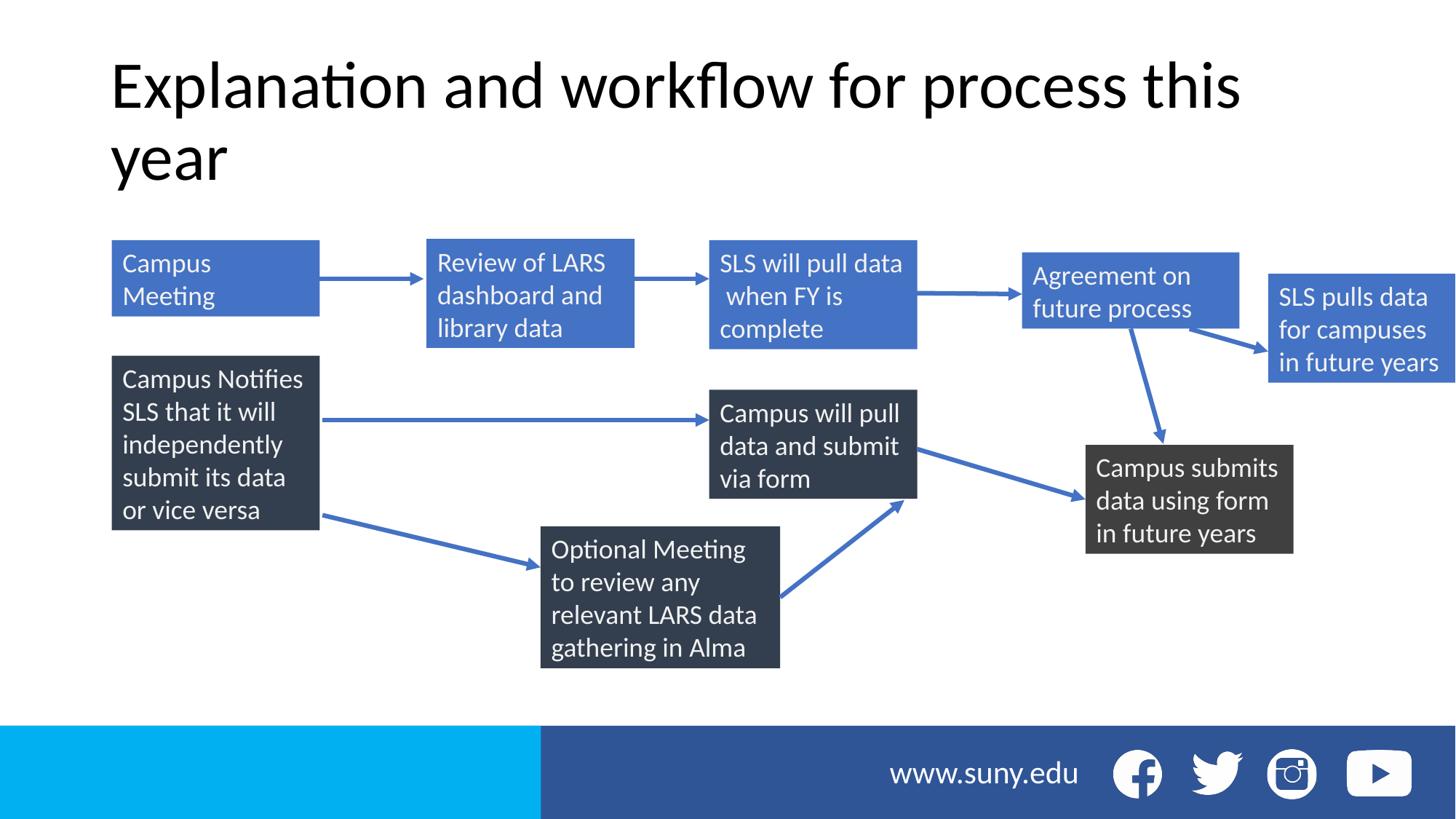

# Explanation and workflow for process this year
Review of LARS dashboard and library data
SLS will pull data  when FY is complete
Campus Meeting
Agreement on future process
SLS pulls data for campuses in future years
Campus Notifies SLS that it will independently submit its data or vice versa
Campus will pull data and submit via form
Campus submits data using form in future years
Optional Meeting to review any relevant LARS data gathering in Alma